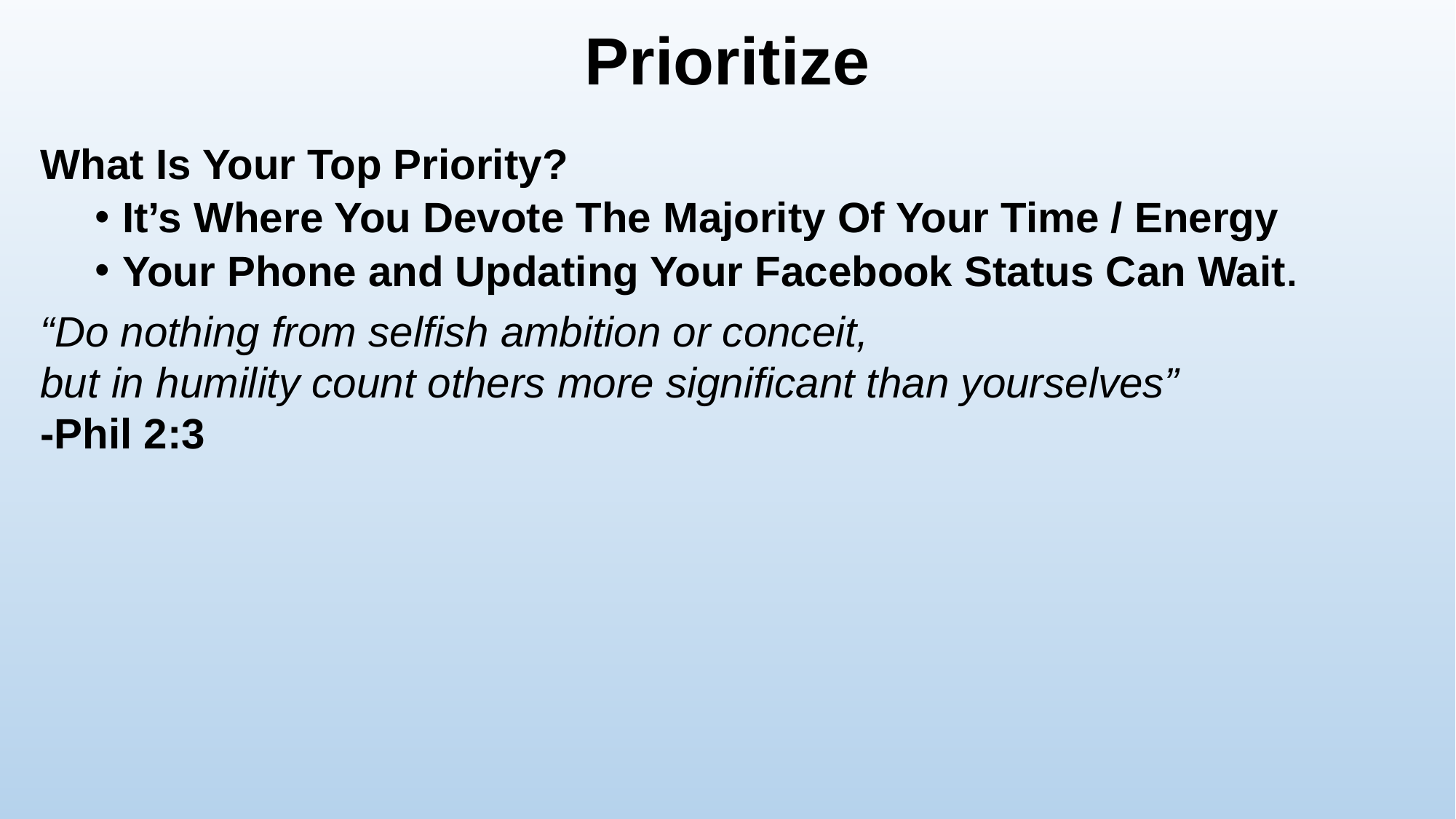

# Prioritize
What Is Your Top Priority?
It’s Where You Devote The Majority Of Your Time / Energy
Your Phone and Updating Your Facebook Status Can Wait.
“Do nothing from selfish ambition or conceit,
but in humility count others more significant than yourselves”
-Phil 2:3